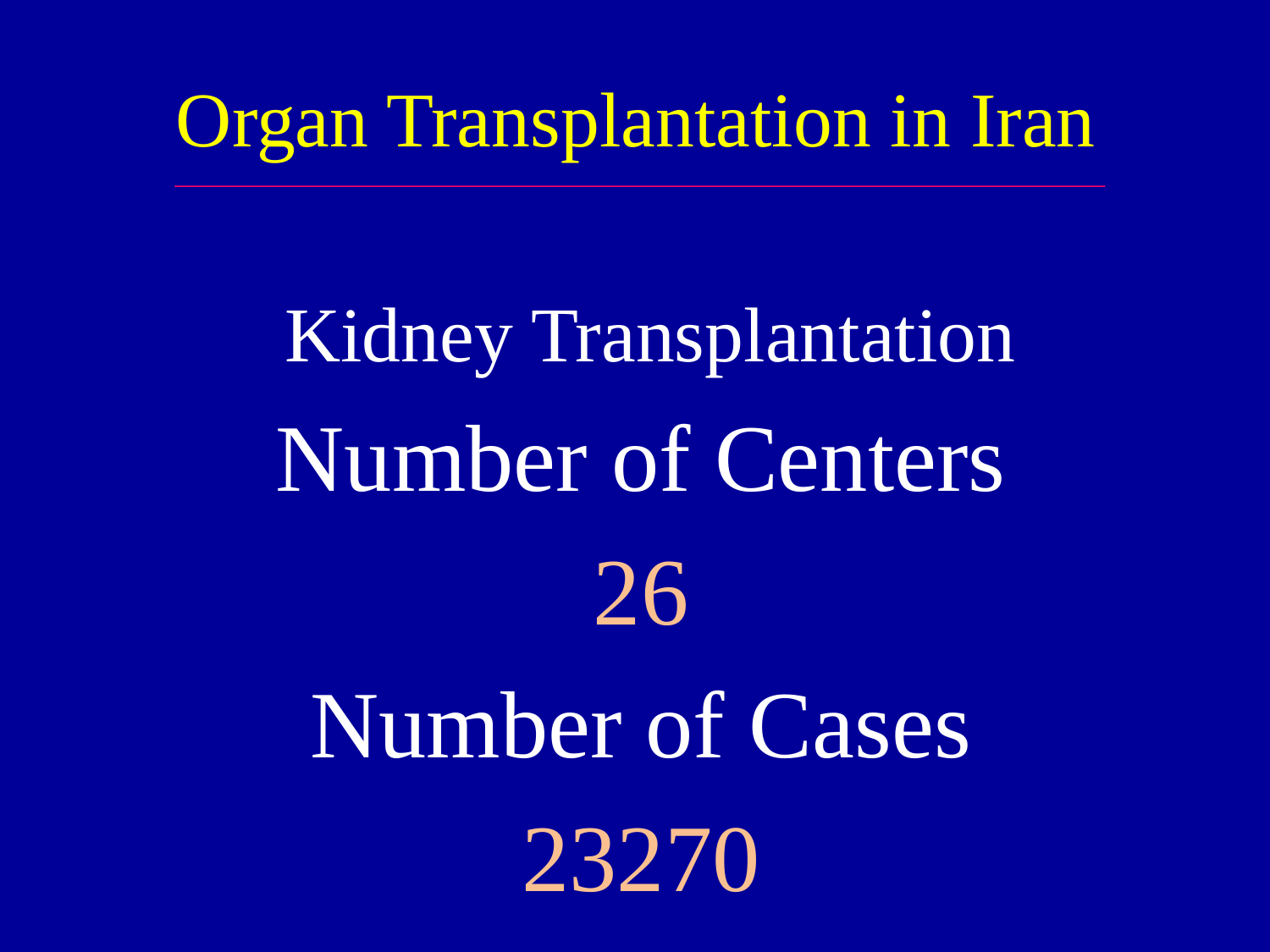

# Organ Transplantation in Iran

 Kidney Transplantation
Number of Centers
26
Number of Cases
23270